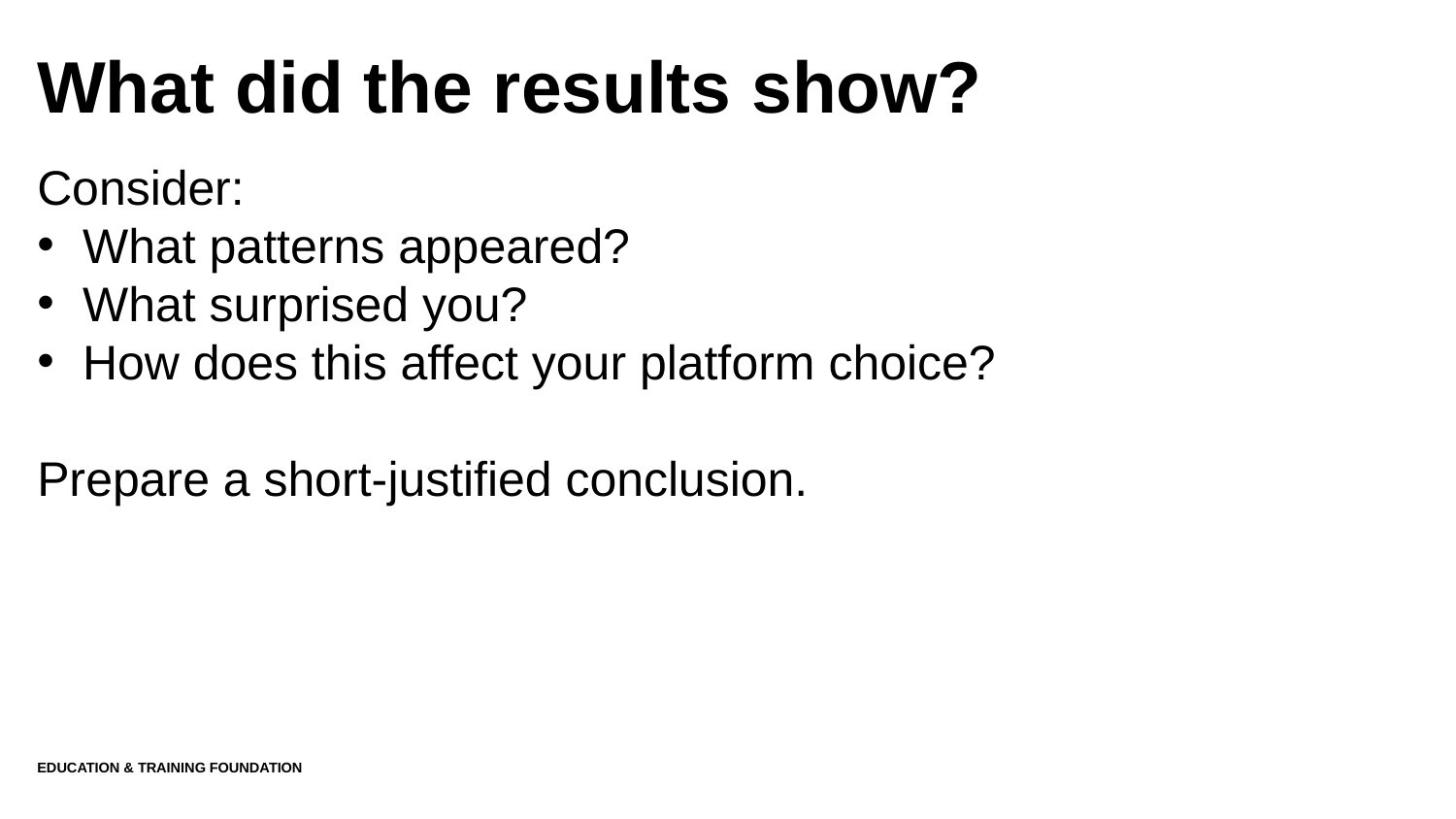

# What did the results show?
Consider:
What patterns appeared?
What surprised you?
How does this affect your platform choice?

Prepare a short-justified conclusion.

Education & Training Foundation